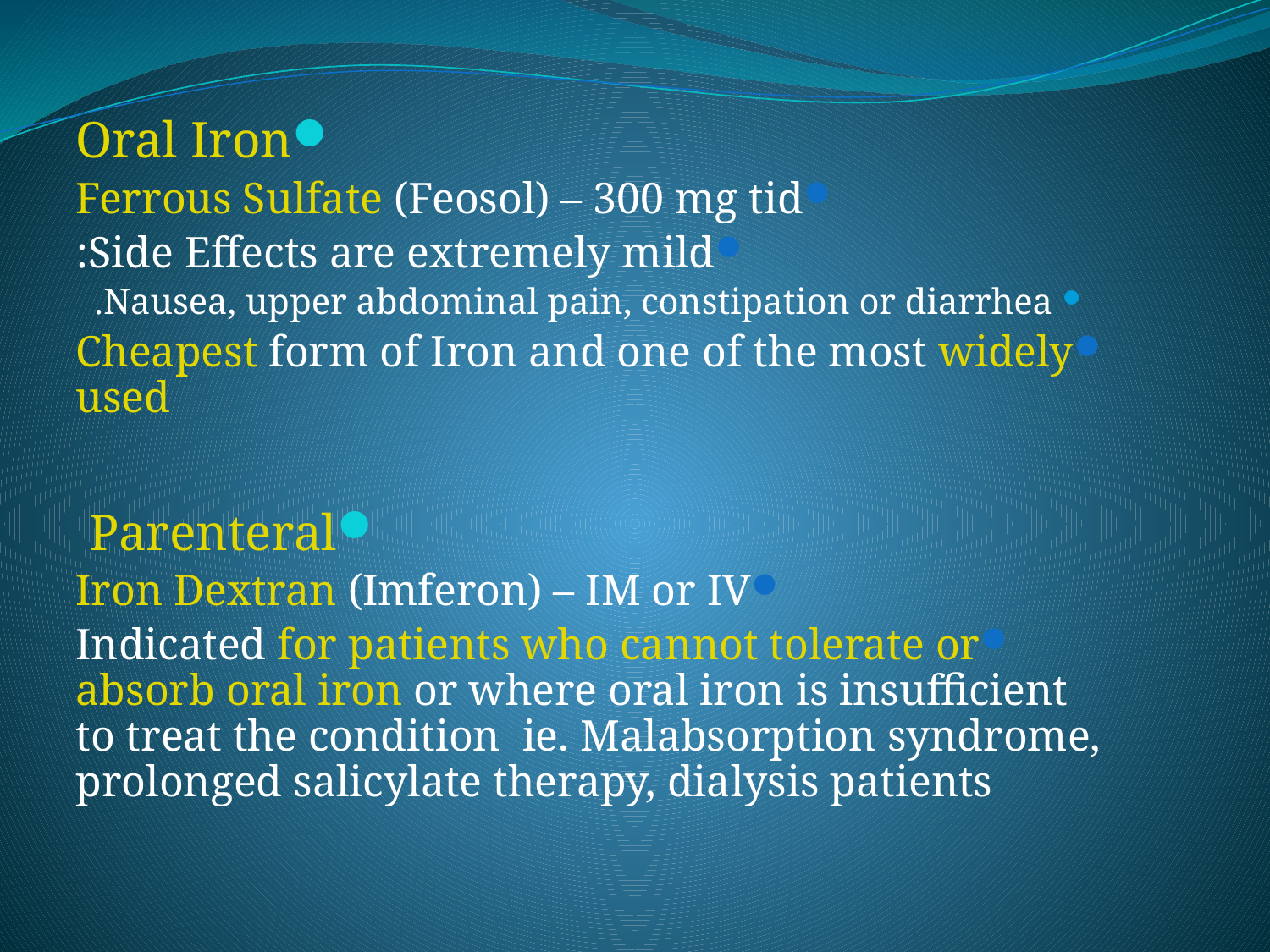

Oral Iron
Ferrous Sulfate (Feosol) – 300 mg tid
Side Effects are extremely mild:
Nausea, upper abdominal pain, constipation or diarrhea.
Cheapest form of Iron and one of the most widely used

Parenteral
Iron Dextran (Imferon) – IM or IV
Indicated for patients who cannot tolerate or absorb oral iron or where oral iron is insufficient to treat the condition  ie. Malabsorption syndrome, prolonged salicylate therapy, dialysis patients